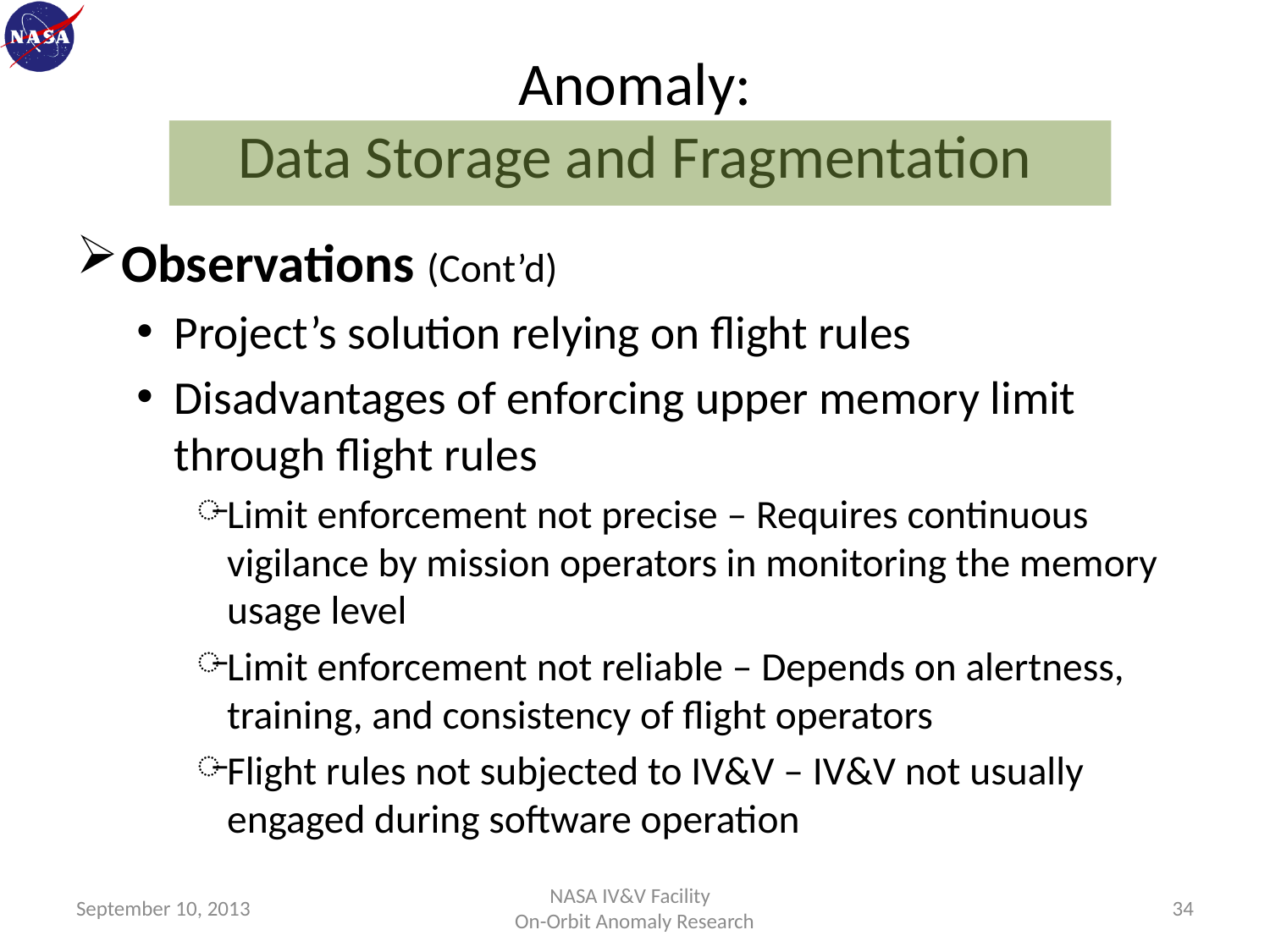

# Anomaly: Data Storage and Fragmentation

Observations (Cont’d)
Project’s solution relying on flight rules
Disadvantages of enforcing upper memory limit through flight rules
Limit enforcement not precise – Requires continuous vigilance by mission operators in monitoring the memory usage level
Limit enforcement not reliable – Depends on alertness, training, and consistency of flight operators
Flight rules not subjected to IV&V – IV&V not usually engaged during software operation

September 10, 2013
NASA IV&V Facility
On-Orbit Anomaly Research
34